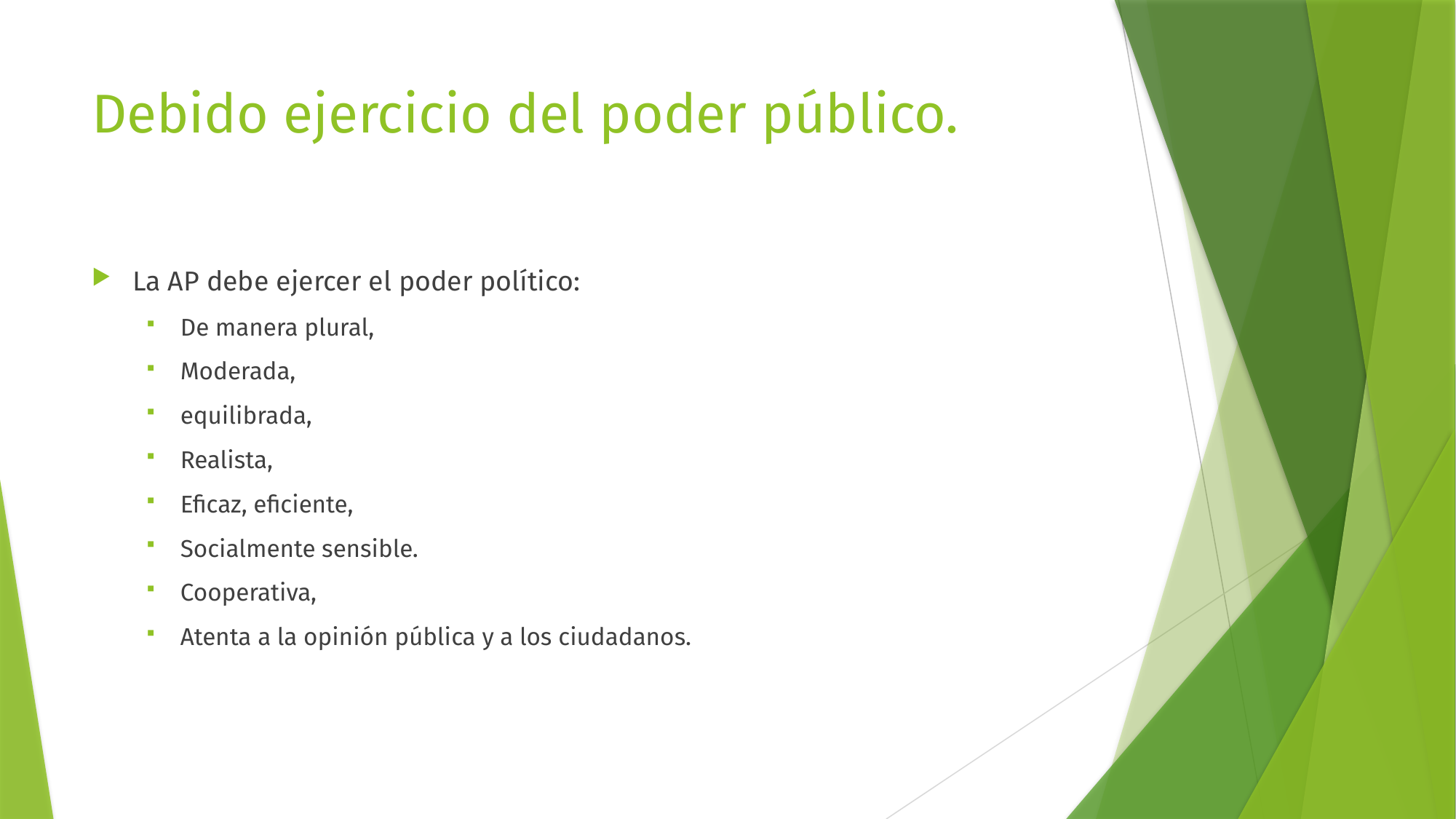

# Debido ejercicio del poder público.
La AP debe ejercer el poder político:
De manera plural,
Moderada,
equilibrada,
Realista,
Eficaz, eficiente,
Socialmente sensible.
Cooperativa,
Atenta a la opinión pública y a los ciudadanos.